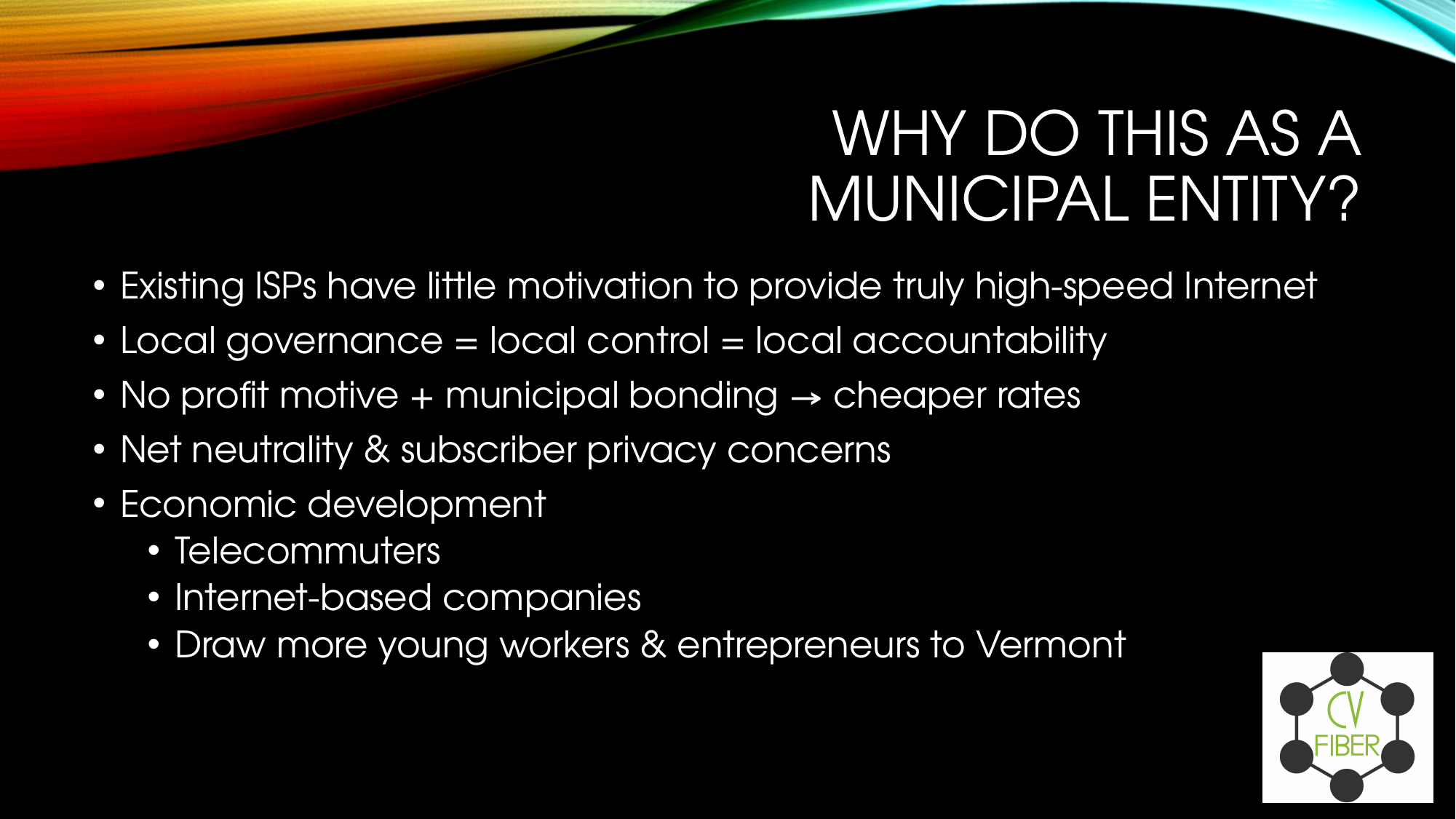

# Why do this as a municipal entity?
Existing ISPs have little motivation to provide truly high-speed Internet
Local governance = local control = local accountability
No profit motive + municipal bonding → cheaper rates
Net neutrality & subscriber privacy concerns
Economic development
Telecommuters
Internet-based companies
Draw more young workers & entrepreneurs to Vermont